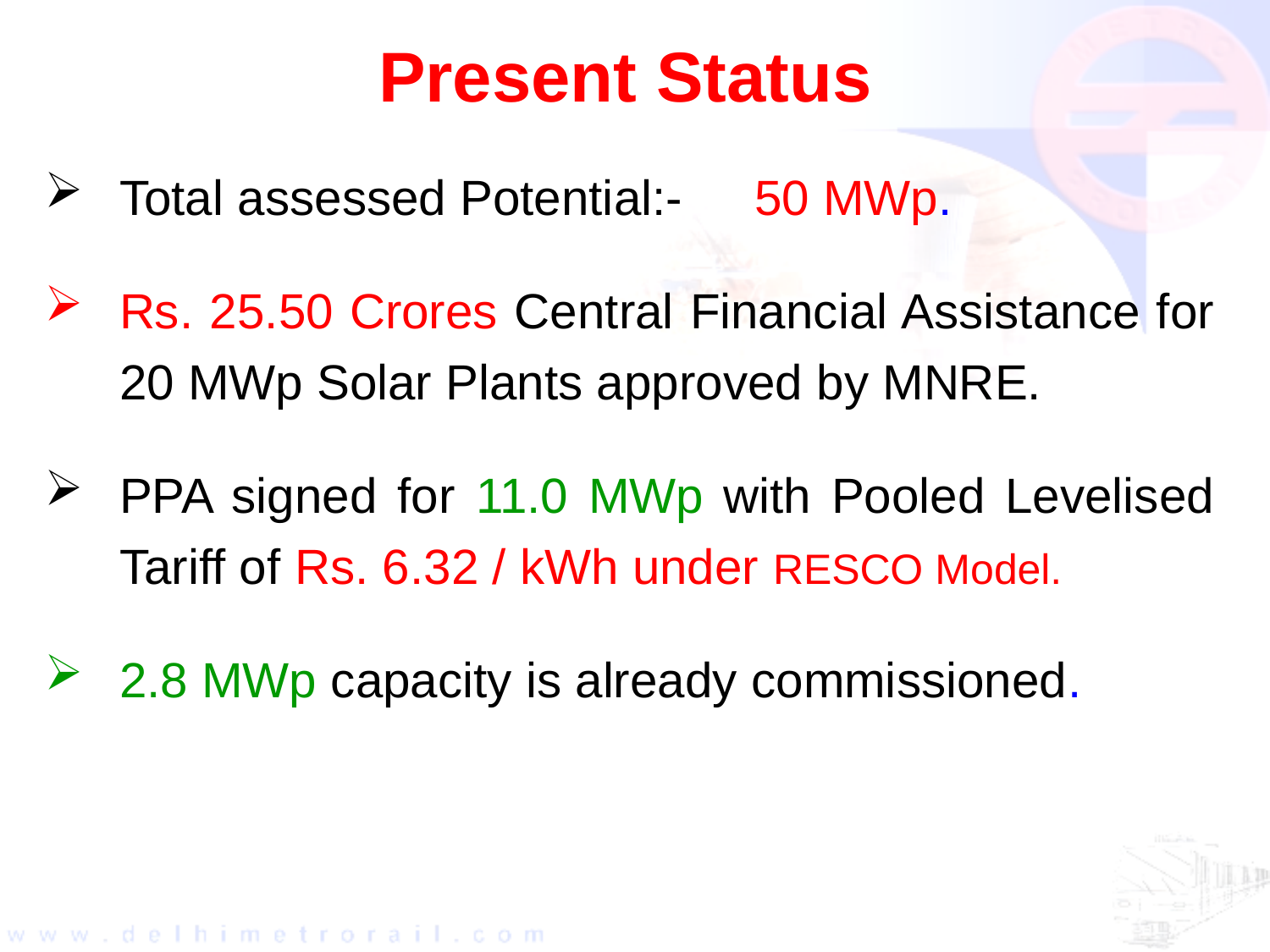

# Present Status
Total assessed Potential:-  	50 MWp.
Rs. 25.50 Crores Central Financial Assistance for 20 MWp Solar Plants approved by MNRE.
PPA signed for 11.0 MWp with Pooled Levelised Tariff of Rs. 6.32 / kWh under RESCO Model.
2.8 MWp capacity is already commissioned.